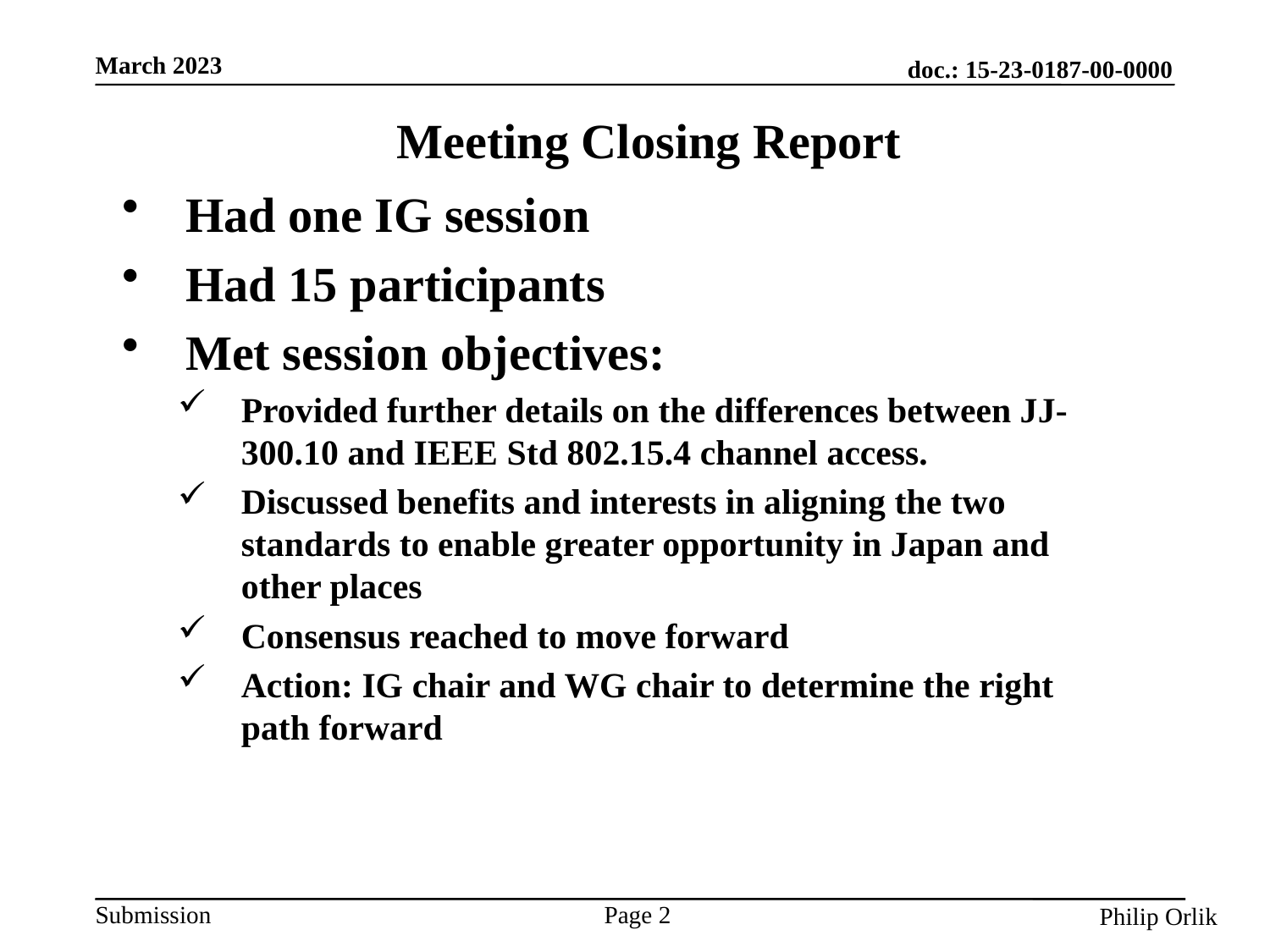

Meeting Closing Report
Had one IG session
Had 15 participants
Met session objectives:
Provided further details on the differences between JJ-300.10 and IEEE Std 802.15.4 channel access.
Discussed benefits and interests in aligning the two standards to enable greater opportunity in Japan and other places
Consensus reached to move forward
Action: IG chair and WG chair to determine the right path forward